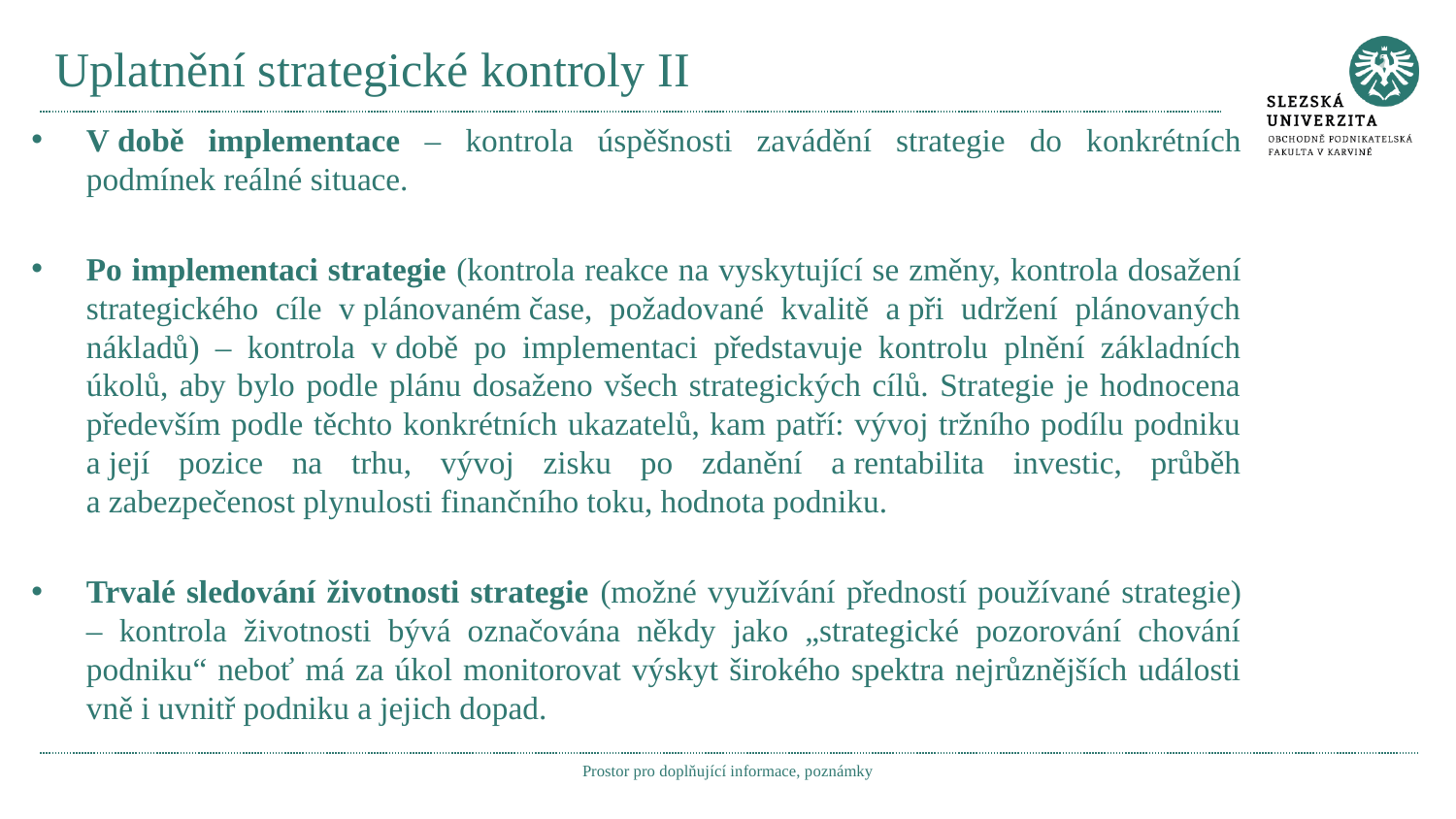

# Uplatnění strategické kontroly II
V době implementace – kontrola úspěšnosti zavádění strategie do konkrétních podmínek reálné situace.

Po implementaci strategie (kontrola reakce na vyskytující se změny, kontrola dosažení strategického cíle v plánovaném čase, požadované kvalitě a při udržení plánovaných nákladů) – kontrola v době po implementaci představuje kontrolu plnění základních úkolů, aby bylo podle plánu dosaženo všech strategických cílů. Strategie je hodnocena především podle těchto konkrétních ukazatelů, kam patří: vývoj tržního podílu podniku a její pozice na trhu, vývoj zisku po zdanění a rentabilita investic, průběh a zabezpečenost plynulosti finančního toku, hodnota podniku.

Trvalé sledování životnosti strategie (možné využívání předností používané strategie) – kontrola životnosti bývá označována někdy jako „strategické pozorování chování podniku“ neboť má za úkol monitorovat výskyt širokého spektra nejrůznějších události vně i uvnitř podniku a jejich dopad.

Prostor pro doplňující informace, poznámky